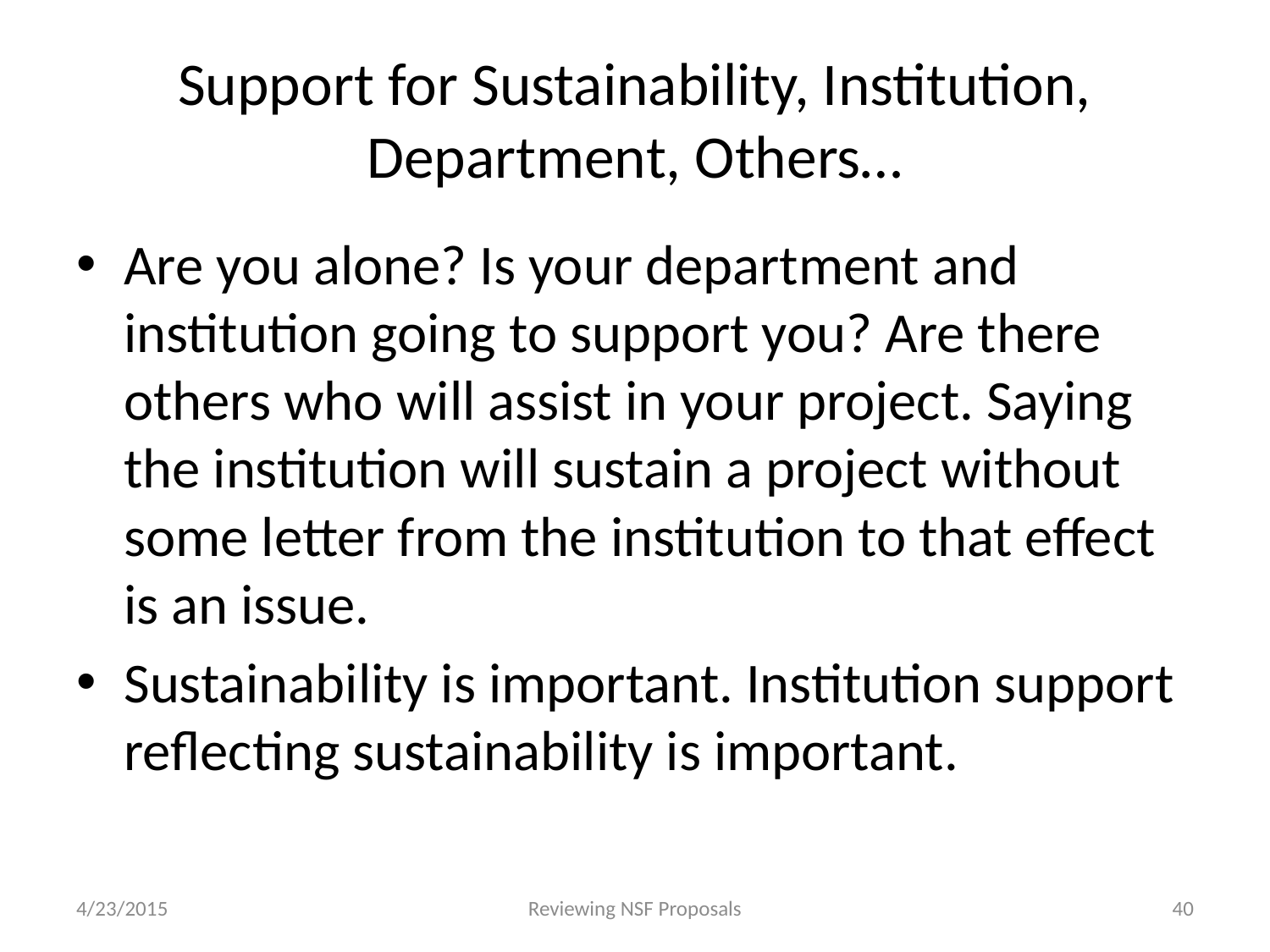

# Support for Sustainability, Institution, Department, Others…
Are you alone? Is your department and institution going to support you? Are there others who will assist in your project. Saying the institution will sustain a project without some letter from the institution to that effect is an issue.
Sustainability is important. Institution support reflecting sustainability is important.
4/23/2015
Reviewing NSF Proposals
40